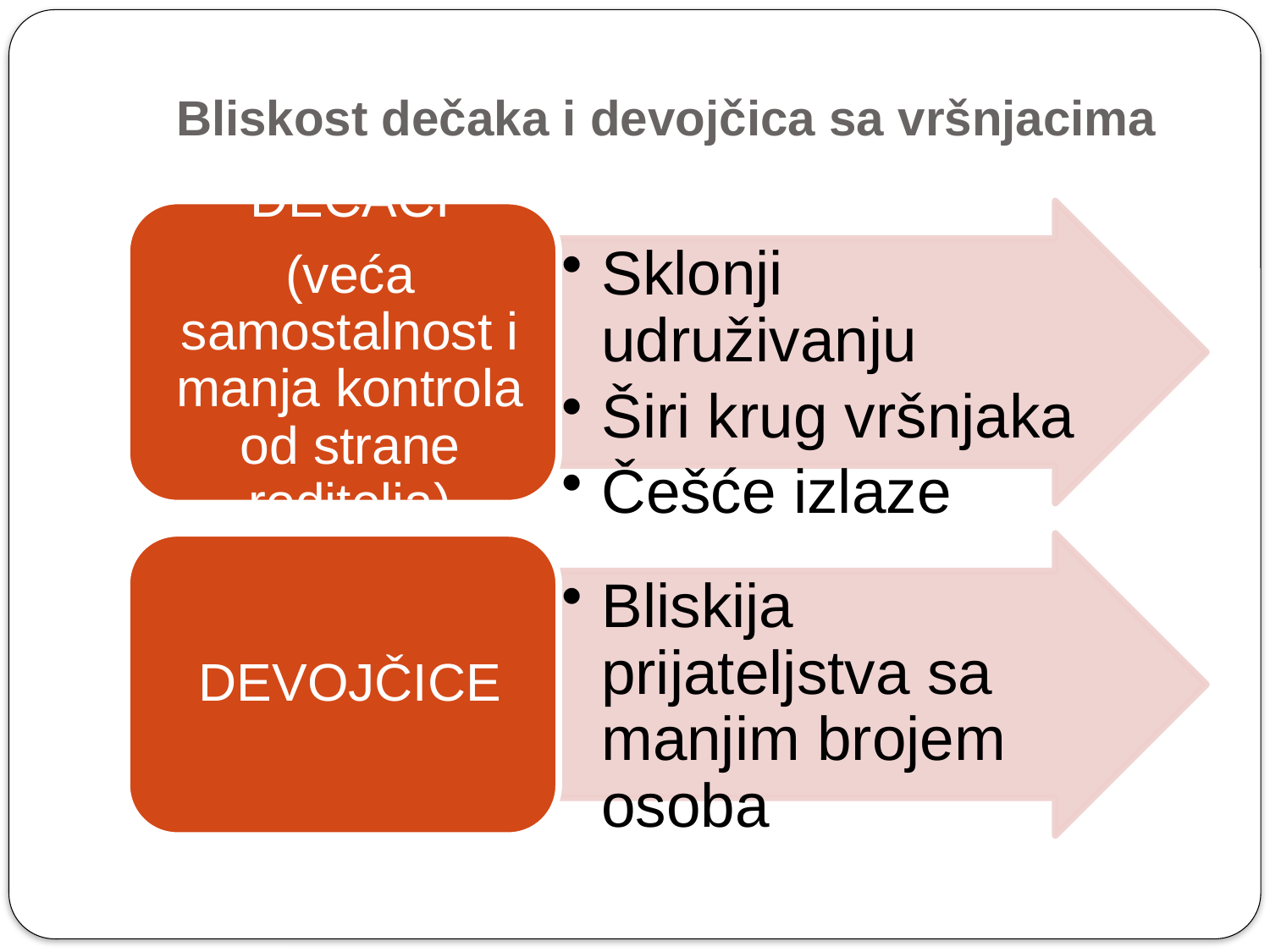

# Bliskost dečaka i devojčica sa vršnjacima
Sklonji udruživanju
Širi krug vršnjaka
Češće izlaze
DEČACI
(veća samostalnost i manja kontrola od strane roditelja)
Bliskija prijateljstva sa manjim brojem osoba
DEVOJČICE